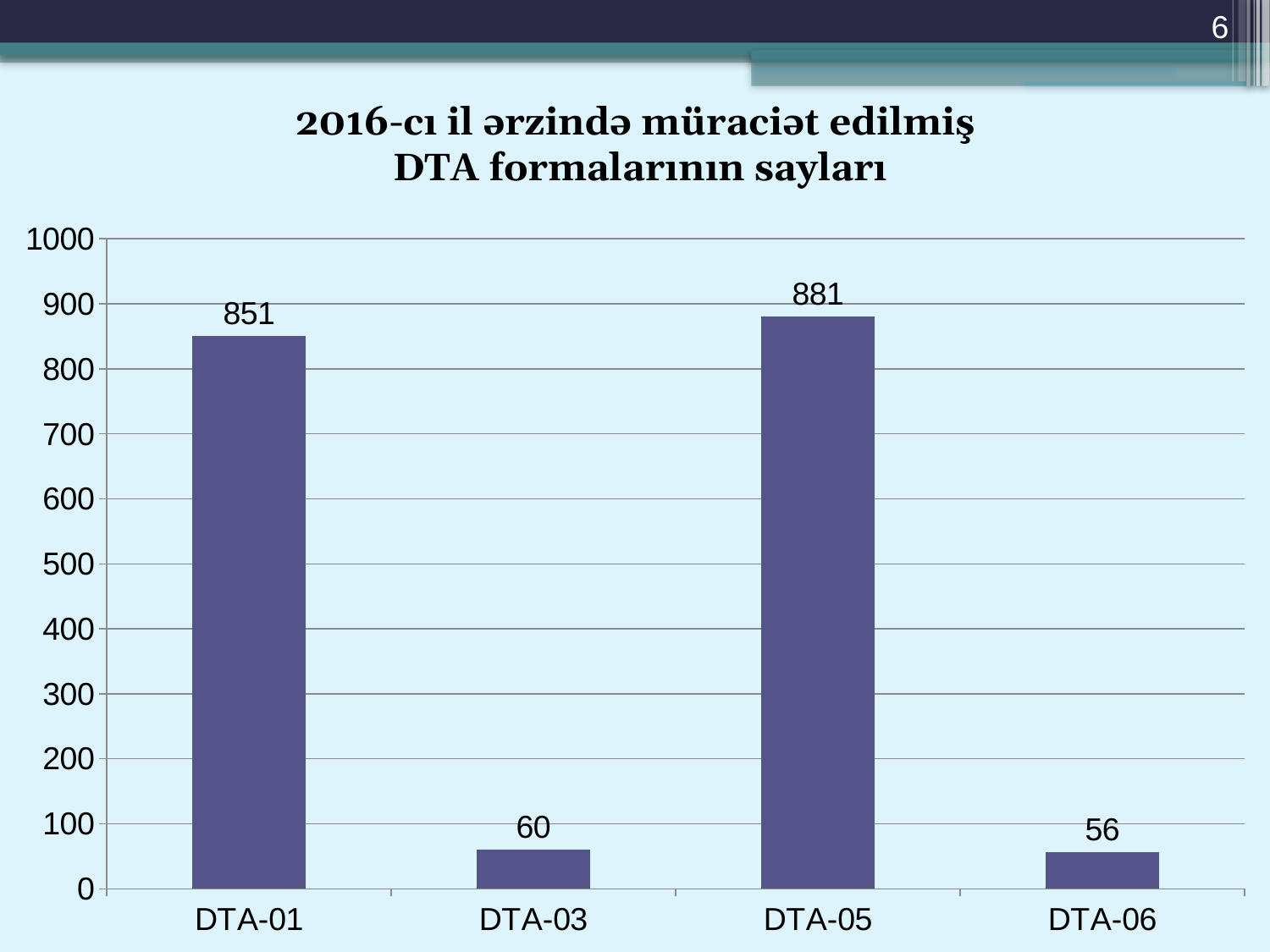

6
2016-cı il ərzində müraciət edilmiş
 DTA formalarının sayları

### Chart

| Category | Müraciət edilmiş |
|---|---|
| DTA-01 | 851.0 |
| DTA-03 | 60.0 |
| DTA-05 | 881.0 |
| DTA-06 | 56.0 |